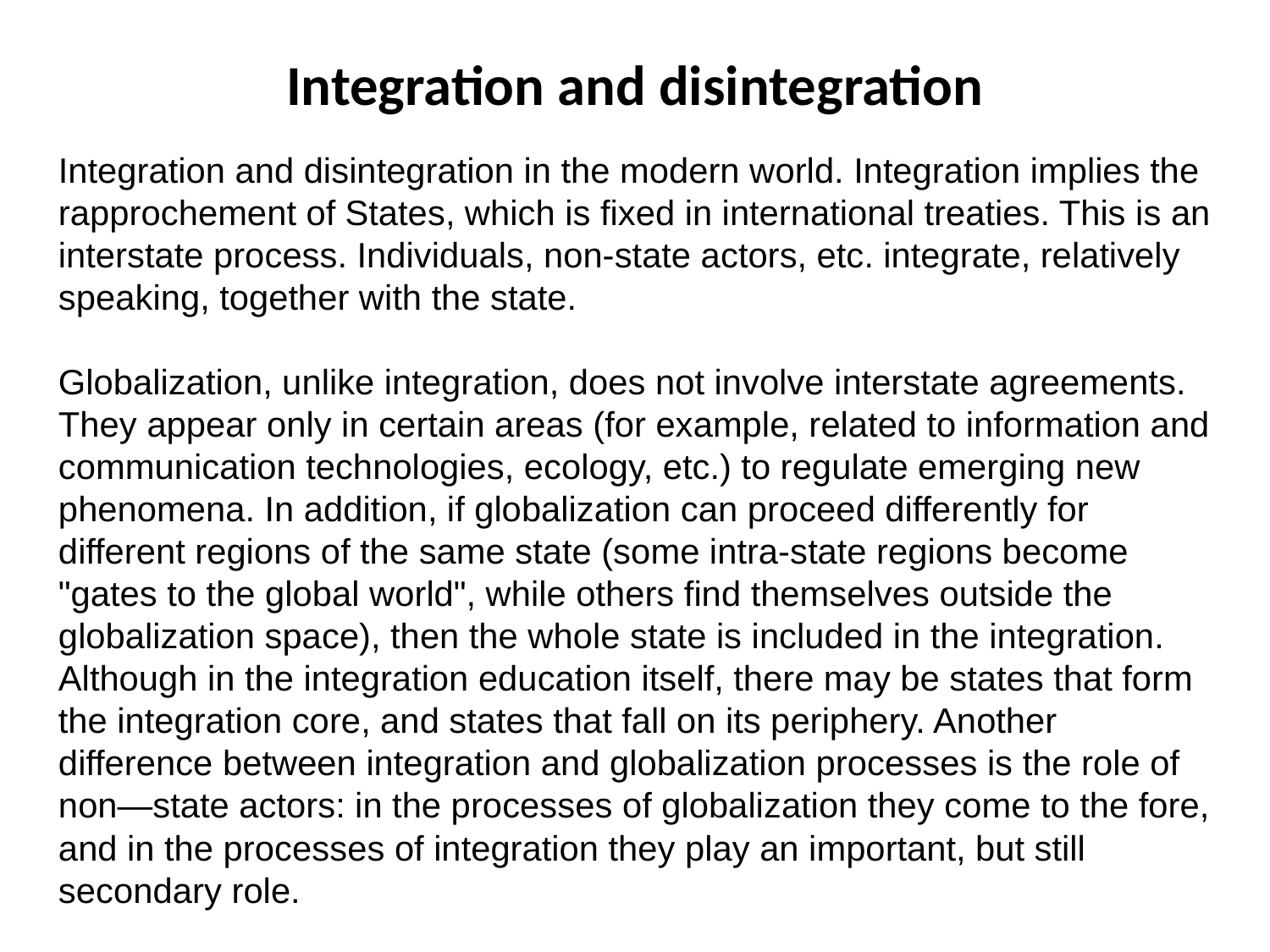

# Integration and disintegration
Integration and disintegration in the modern world. Integration implies the rapprochement of States, which is fixed in international treaties. This is an interstate process. Individuals, non-state actors, etc. integrate, relatively speaking, together with the state.

Globalization, unlike integration, does not involve interstate agreements. They appear only in certain areas (for example, related to information and communication technologies, ecology, etc.) to regulate emerging new phenomena. In addition, if globalization can proceed differently for different regions of the same state (some intra-state regions become "gates to the global world", while others find themselves outside the globalization space), then the whole state is included in the integration. Although in the integration education itself, there may be states that form the integration core, and states that fall on its periphery. Another difference between integration and globalization processes is the role of non—state actors: in the processes of globalization they come to the fore, and in the processes of integration they play an important, but still secondary role.